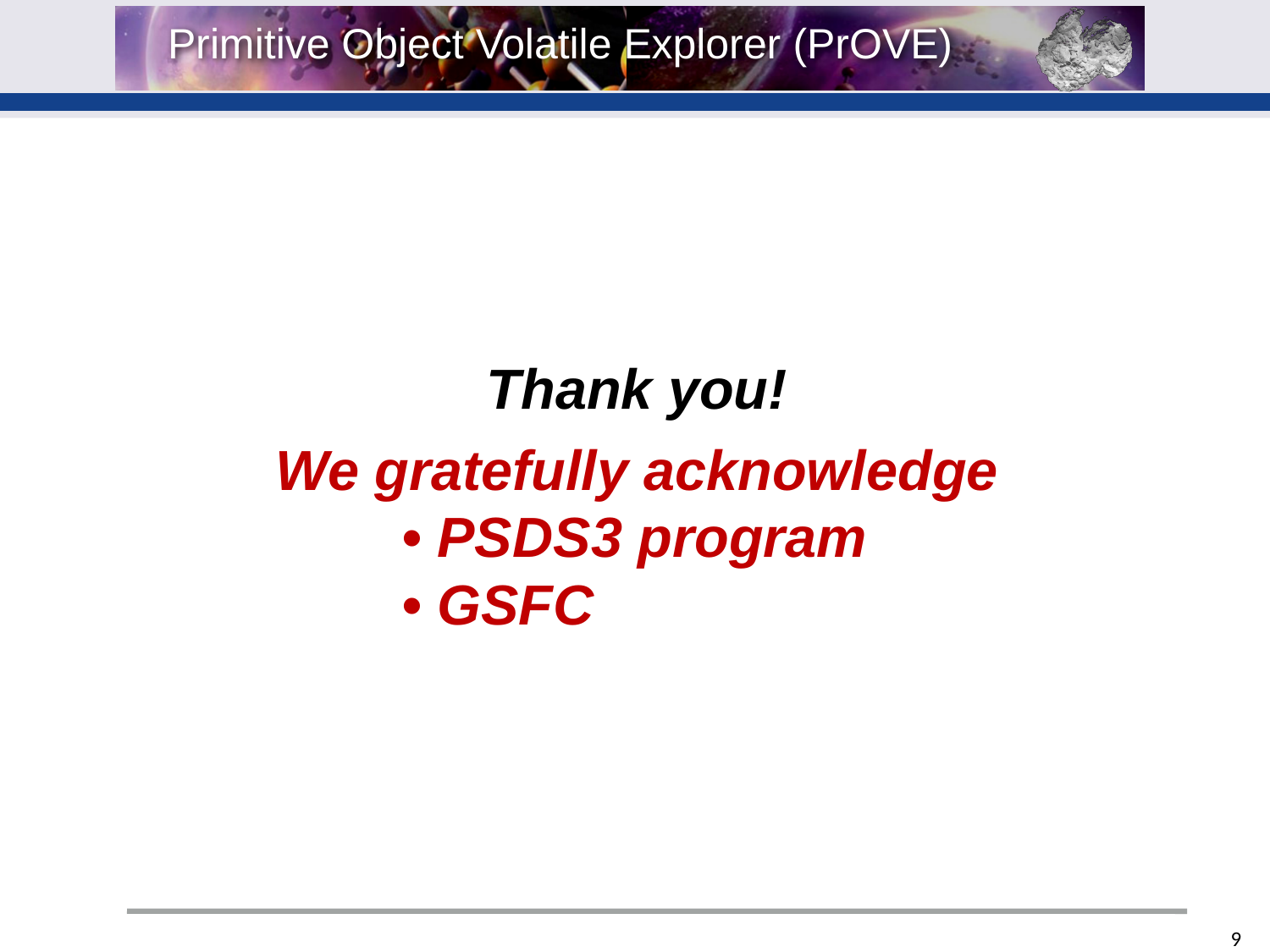

Thank you!
We gratefully acknowledge
• PSDS3 program
• GSFC